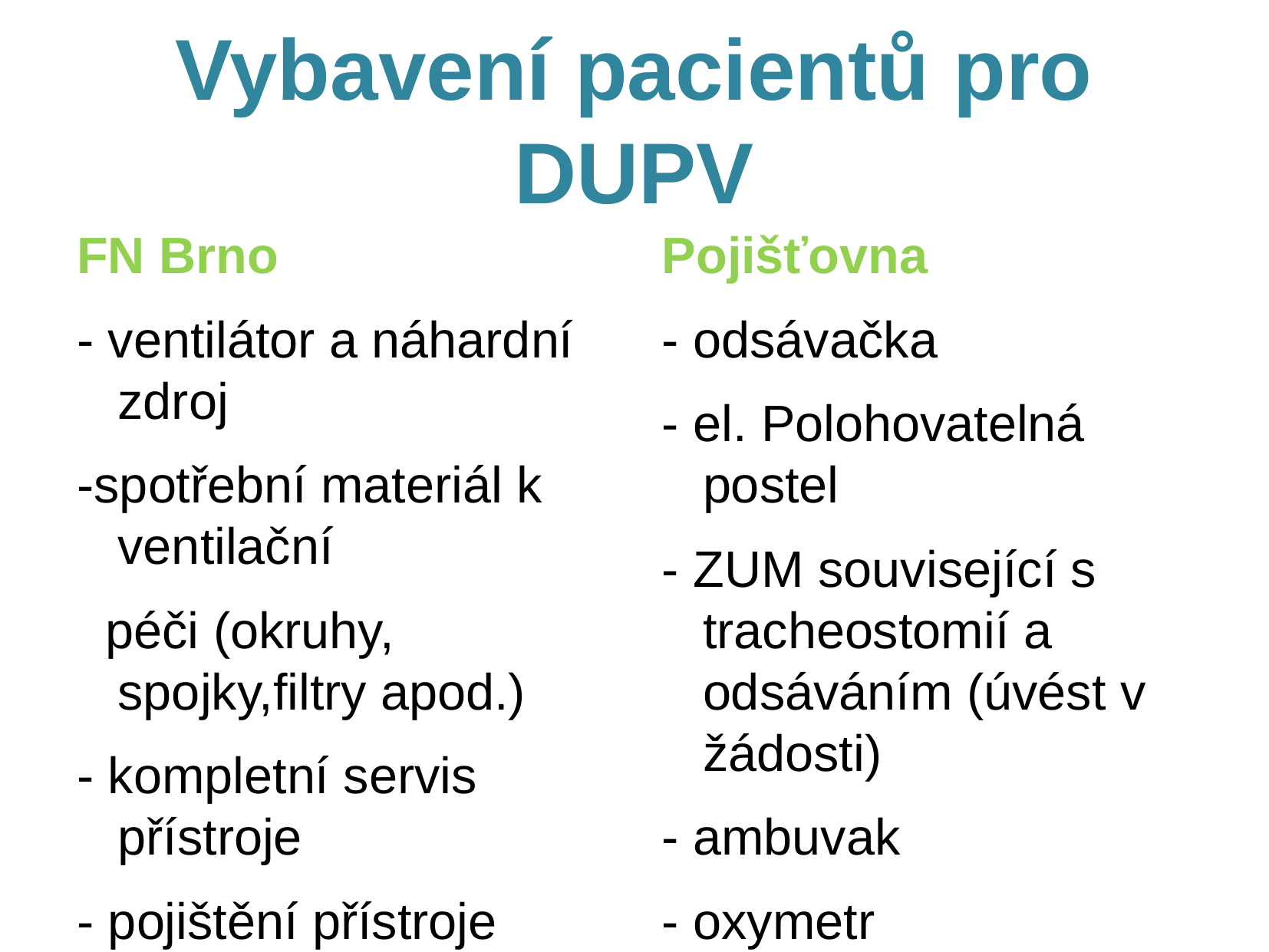

Vybavení pacientů pro DUPV
FN Brno
- ventilátor a náhardní zdroj
-spotřební materiál k ventilační
  péči (okruhy, spojky,filtry apod.)
- kompletní servis přístroje
- pojištění přístroje
-pomoc při řešení problémů
Pojišťovna
- odsávačka
- el. Polohovatelná postel
- ZUM související s tracheostomií a odsáváním (úvést v žádosti)
- ambuvak
- oxymetr
- antidekubitární matrace